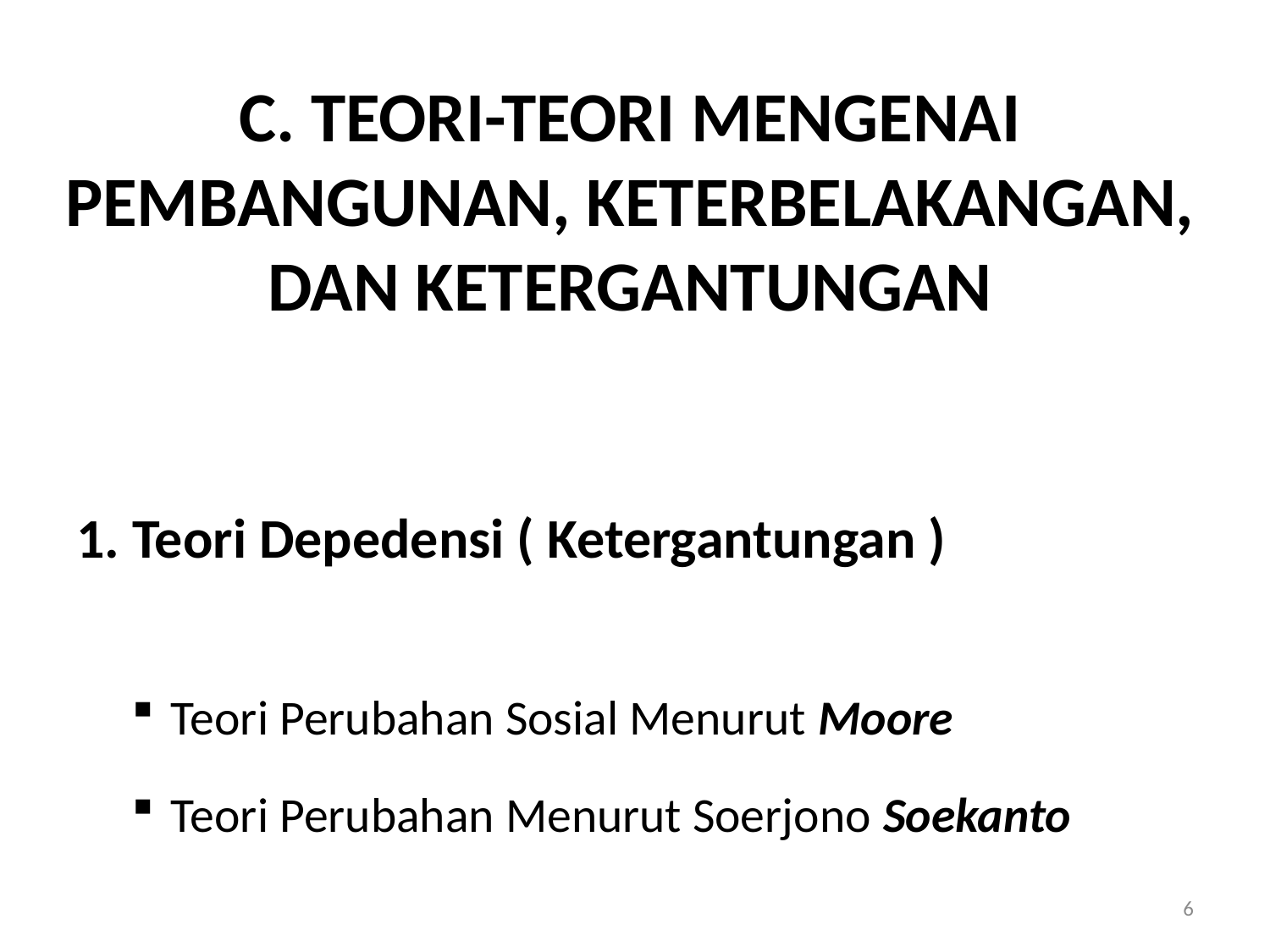

# C. TEORI-TEORI MENGENAI PEMBANGUNAN, KETERBELAKANGAN, DAN KETERGANTUNGAN
1. Teori Depedensi ( Ketergantungan )

Teori Perubahan Sosial Menurut Moore
Teori Perubahan Menurut Soerjono Soekanto

6